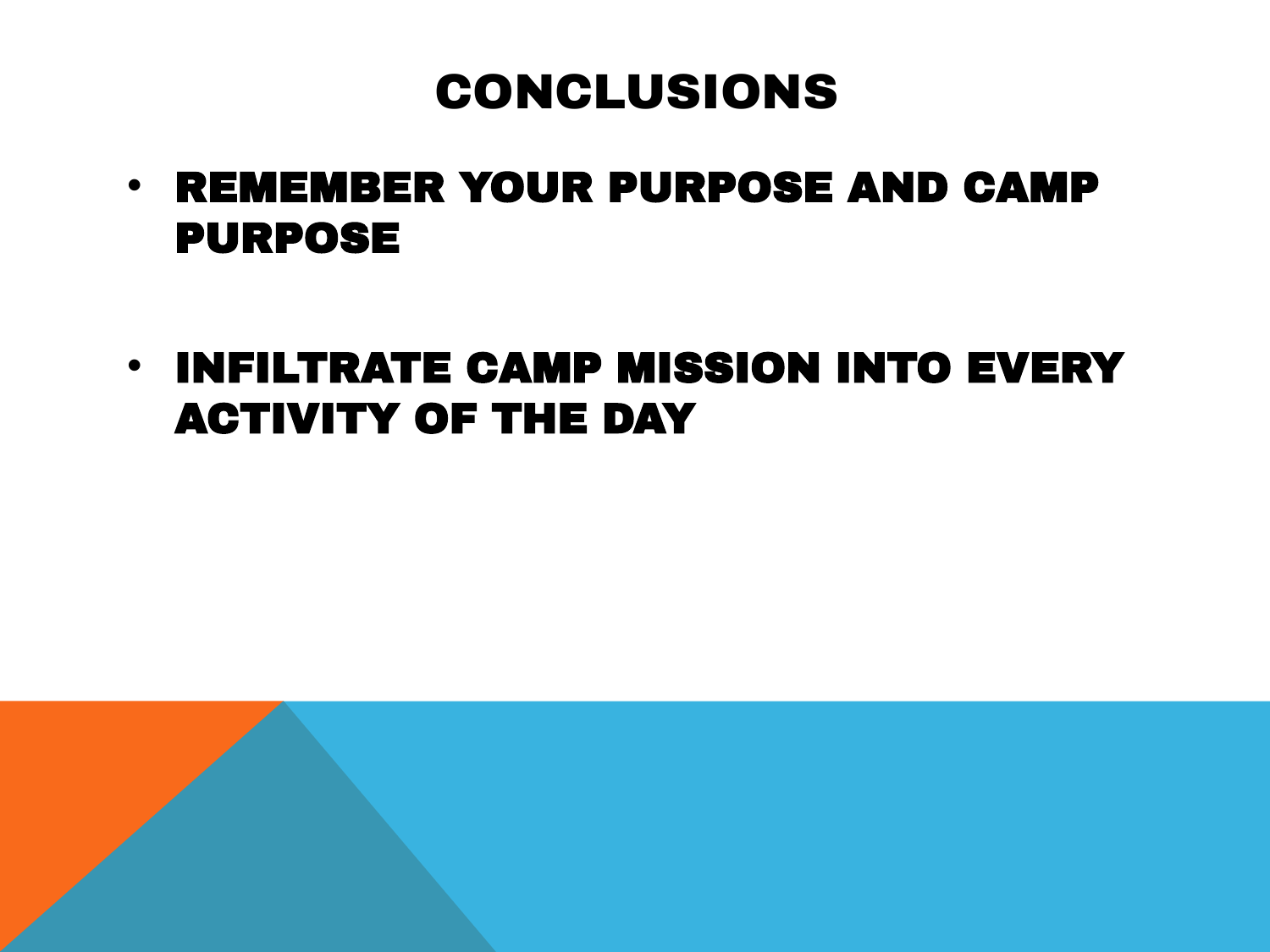

# CONCLUSIONS
REMEMBER YOUR PURPOSE AND CAMP PURPOSE

INFILTRATE CAMP MISSION INTO EVERY ACTIVITY OF THE DAY